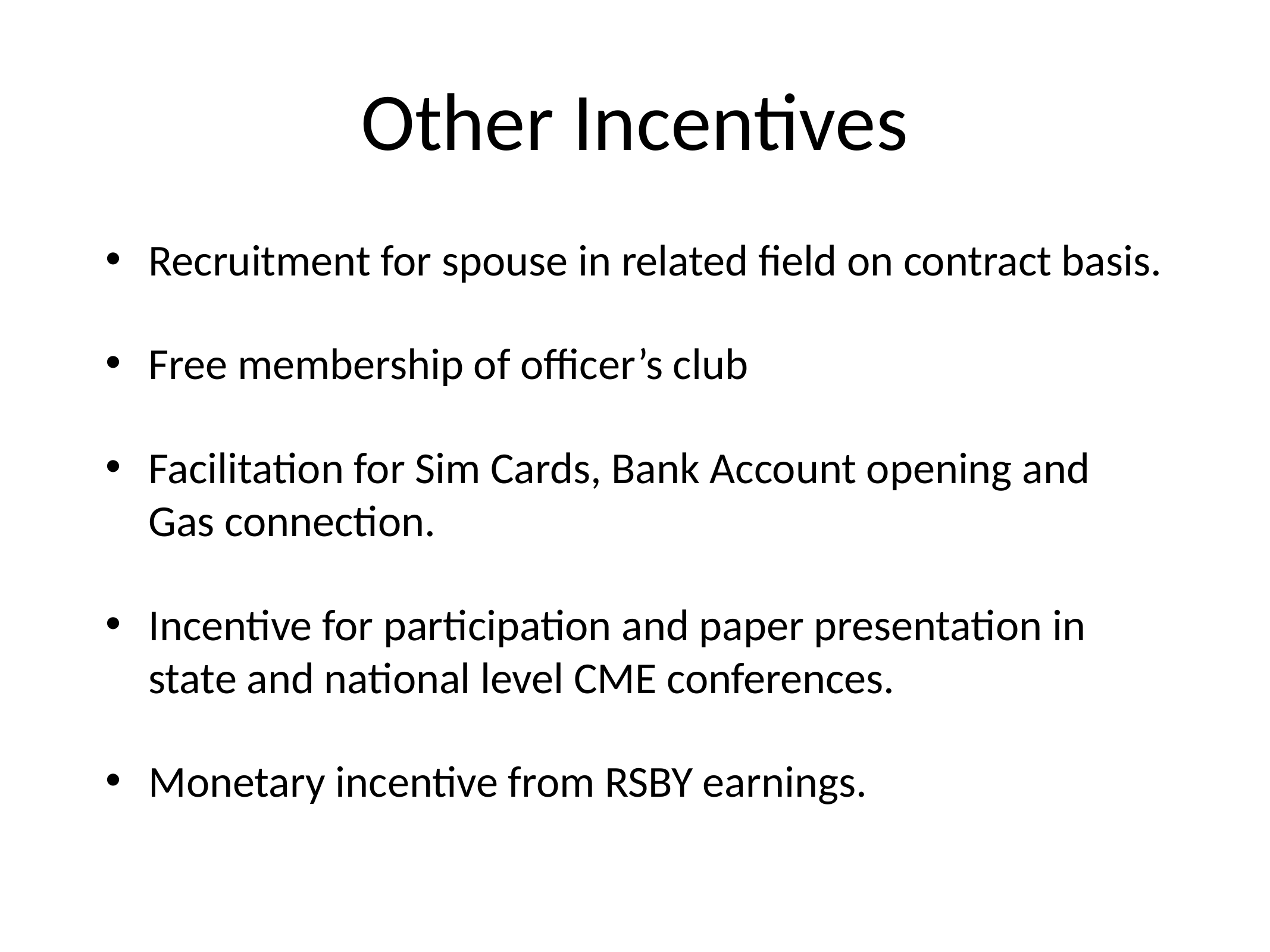

# Other Incentives
Recruitment for spouse in related field on contract basis.
Free membership of officer’s club
Facilitation for Sim Cards, Bank Account opening and Gas connection.
Incentive for participation and paper presentation in state and national level CME conferences.
Monetary incentive from RSBY earnings.